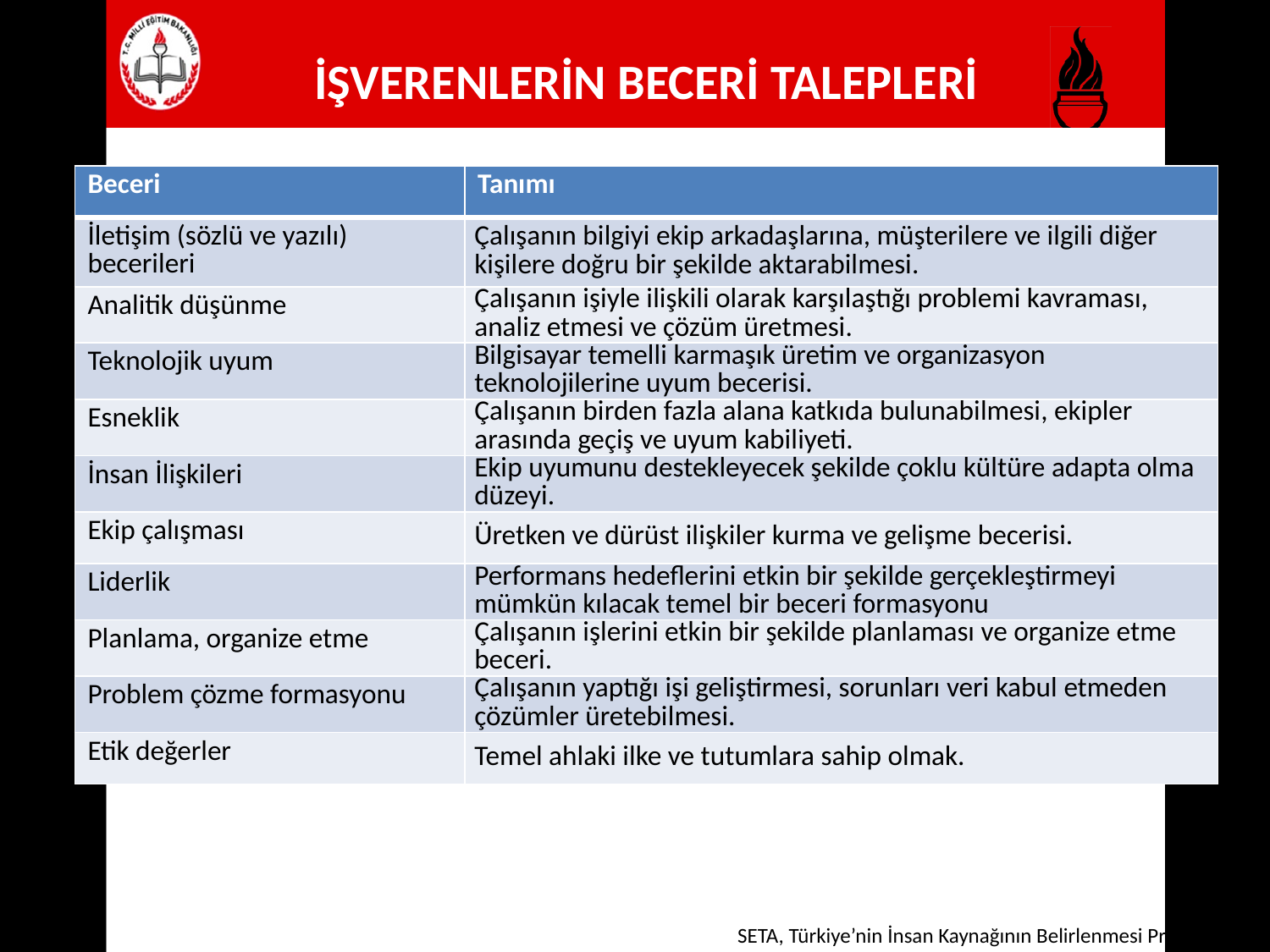

# İŞVERENLERİN BECERİ TALEPLERİ
| Beceri | Tanımı |
| --- | --- |
| İletişim (sözlü ve yazılı) becerileri | Çalışanın bilgiyi ekip arkadaşlarına, müşterilere ve ilgili diğer kişilere doğru bir şekilde aktarabilmesi. |
| Analitik düşünme | Çalışanın işiyle ilişkili olarak karşılaştığı problemi kavraması, analiz etmesi ve çözüm üretmesi. |
| Teknolojik uyum | Bilgisayar temelli karmaşık üretim ve organizasyon teknolojilerine uyum becerisi. |
| Esneklik | Çalışanın birden fazla alana katkıda bulunabilmesi, ekipler arasında geçiş ve uyum kabiliyeti. |
| İnsan İlişkileri | Ekip uyumunu destekleyecek şekilde çoklu kültüre adapta olma düzeyi. |
| Ekip çalışması | Üretken ve dürüst ilişkiler kurma ve gelişme becerisi. |
| Liderlik | Performans hedeflerini etkin bir şekilde gerçekleştirmeyi mümkün kılacak temel bir beceri formasyonu |
| Planlama, organize etme | Çalışanın işlerini etkin bir şekilde planlaması ve organize etme beceri. |
| Problem çözme formasyonu | Çalışanın yaptığı işi geliştirmesi, sorunları veri kabul etmeden çözümler üretebilmesi. |
| Etik değerler | Temel ahlaki ilke ve tutumlara sahip olmak. |
SETA, Türkiye’nin İnsan Kaynağının Belirlenmesi Projesi, 2012